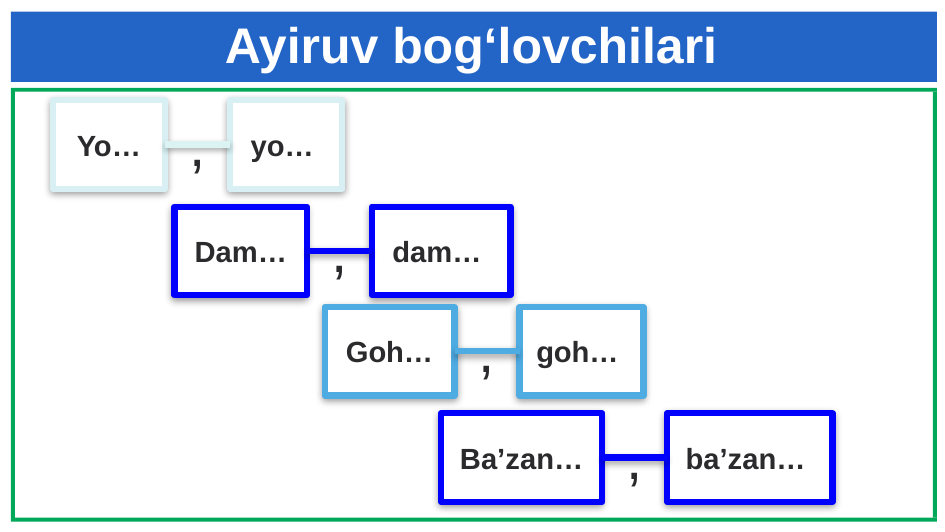

Ayiruv bog‘lovchilari
Yo…
,
yo…
Dam…
,
dam…
Goh…
,
goh…
Ba’zan…
,
ba’zan…